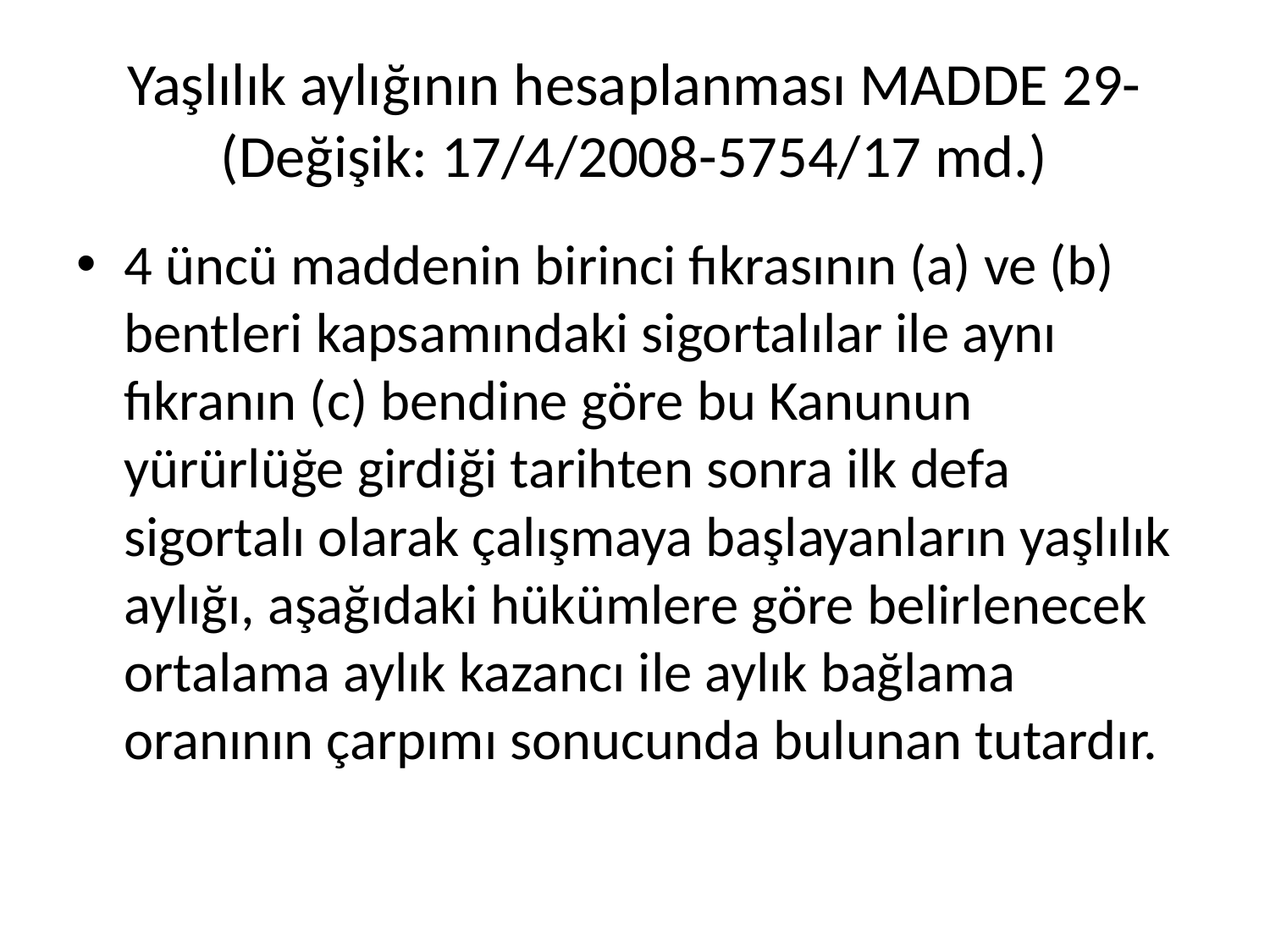

# Yaşlılık aylığının hesaplanması MADDE 29- (Değişik: 17/4/2008-5754/17 md.)
4 üncü maddenin birinci fıkrasının (a) ve (b) bentleri kapsamındaki sigortalılar ile aynı fıkranın (c) bendine göre bu Kanunun yürürlüğe girdiği tarihten sonra ilk defa sigortalı olarak çalışmaya başlayanların yaşlılık aylığı, aşağıdaki hükümlere göre belirlenecek ortalama aylık kazancı ile aylık bağlama oranının çarpımı sonucunda bulunan tutardır.